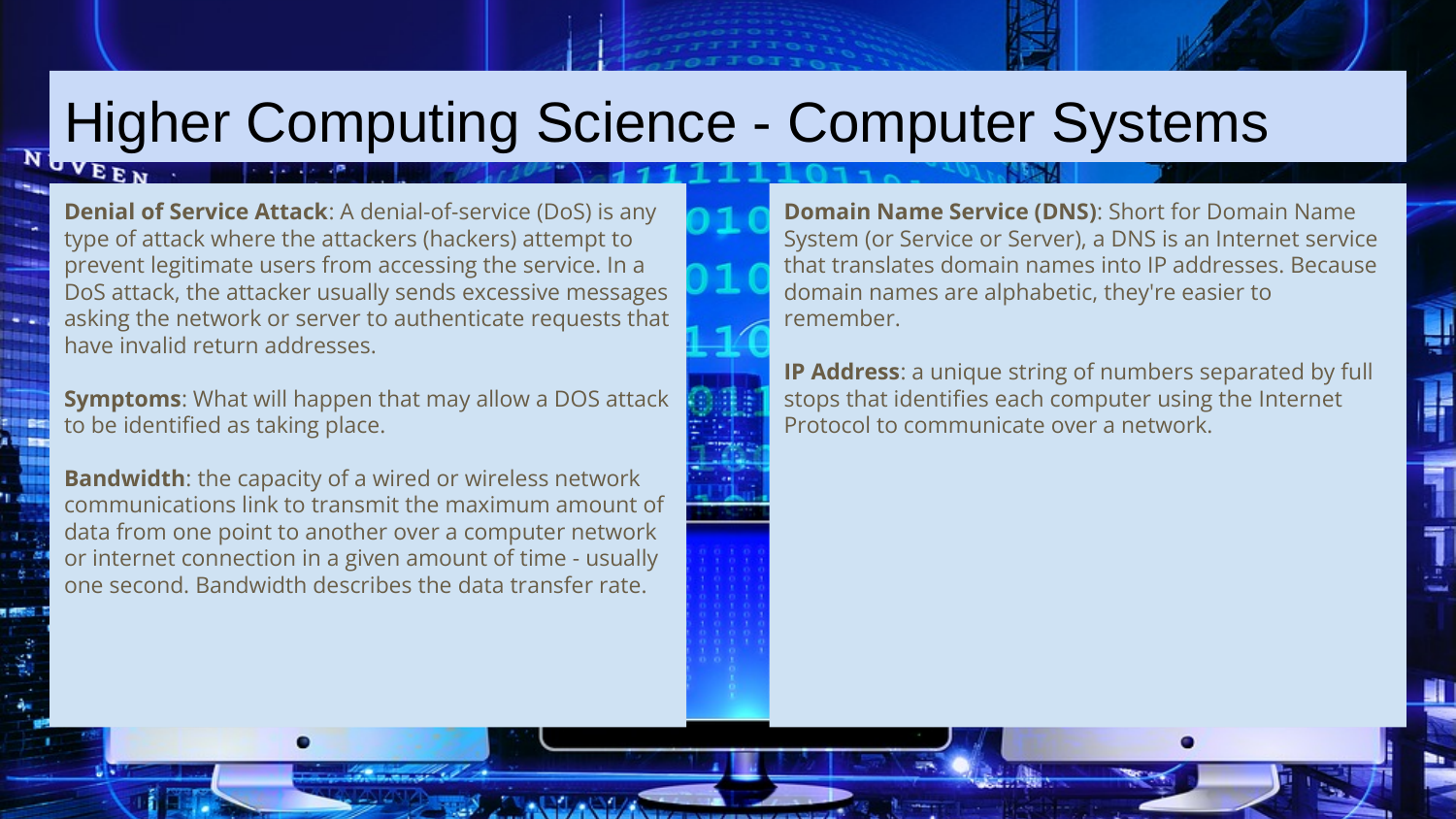

# Higher Computing Science - Computer Systems
Denial of Service Attack: A denial-of-service (DoS) is any type of attack where the attackers (hackers) attempt to prevent legitimate users from accessing the service. In a DoS attack, the attacker usually sends excessive messages asking the network or server to authenticate requests that have invalid return addresses.

Symptoms: What will happen that may allow a DOS attack to be identified as taking place.

Bandwidth: the capacity of a wired or wireless network communications link to transmit the maximum amount of data from one point to another over a computer network or internet connection in a given amount of time - usually one second. Bandwidth describes the data transfer rate.

Domain Name Service (DNS): Short for Domain Name System (or Service or Server), a DNS is an Internet service that translates domain names into IP addresses. Because domain names are alphabetic, they're easier to remember.

IP Address: a unique string of numbers separated by full stops that identifies each computer using the Internet Protocol to communicate over a network.